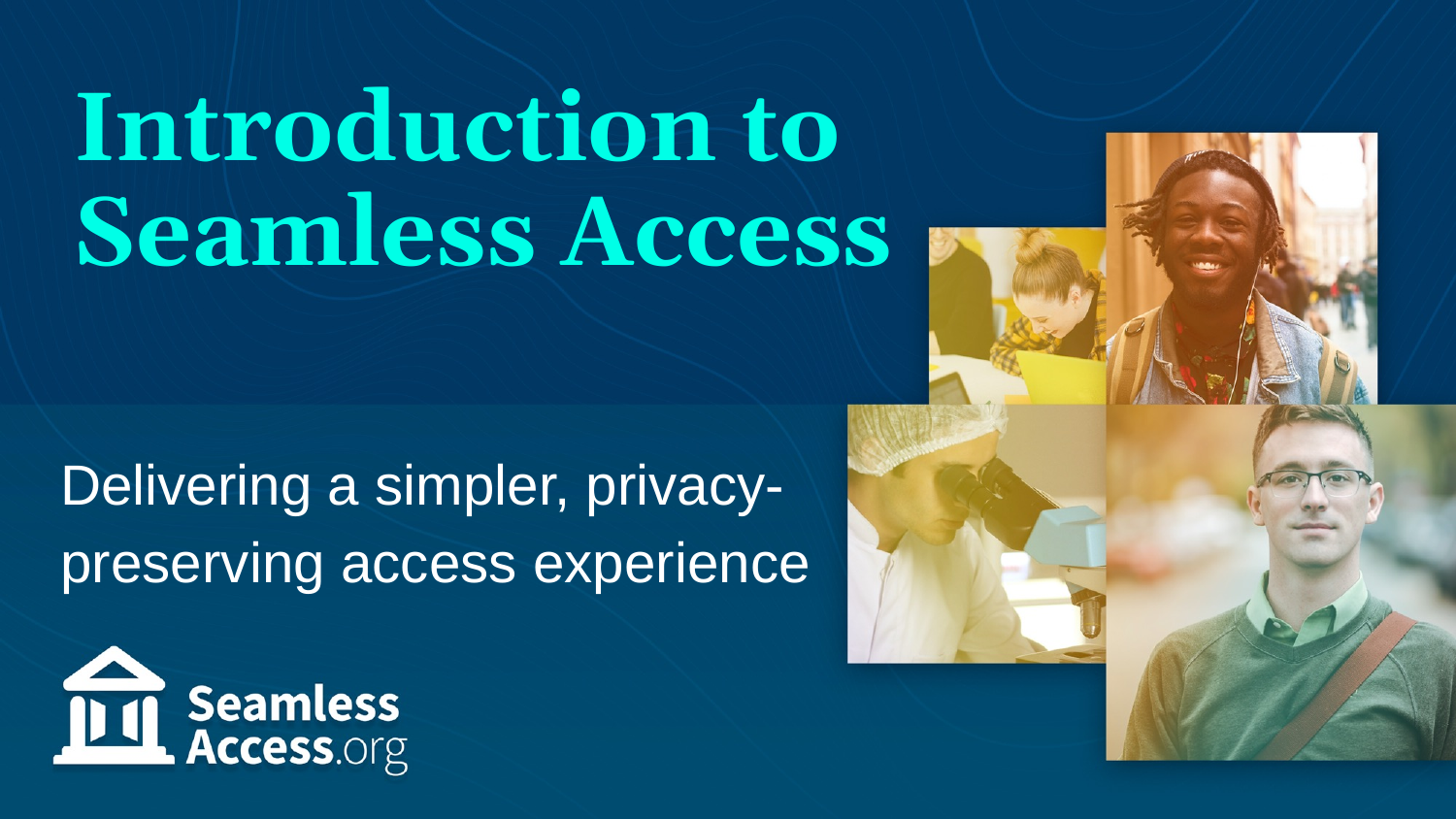

# Introduction to
Seamless Access
Delivering a simpler, privacy-
preserving access experience